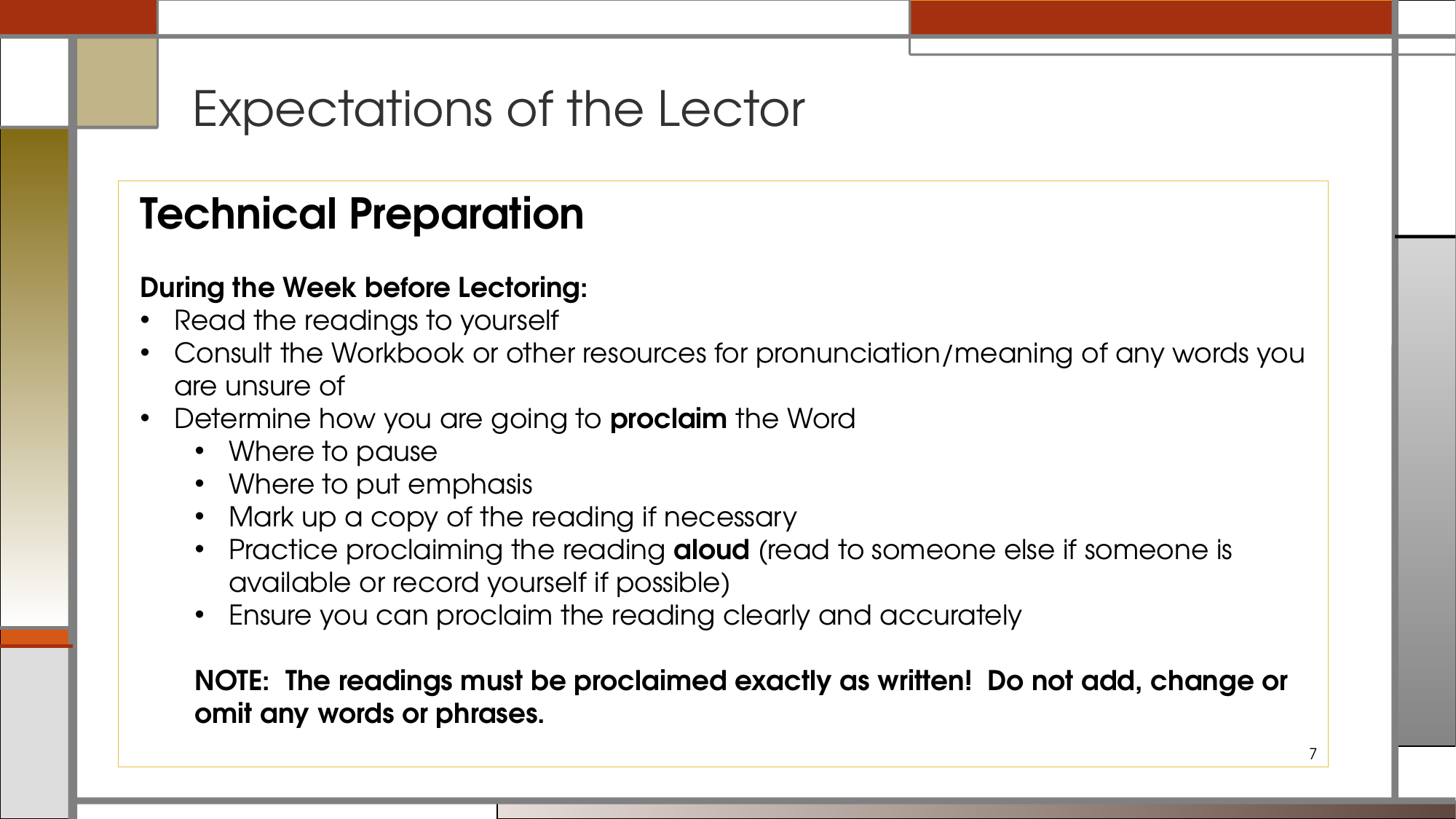

# Expectations of the Lector
Technical Preparation

During the Week before Lectoring:
Read the readings to yourself
Consult the Workbook or other resources for pronunciation/meaning of any words you are unsure of
Determine how you are going to proclaim the Word
Where to pause
Where to put emphasis
Mark up a copy of the reading if necessary
Practice proclaiming the reading aloud (read to someone else if someone is available or record yourself if possible)
Ensure you can proclaim the reading clearly and accurately

NOTE:  The readings must be proclaimed exactly as written!  Do not add, change or omit any words or phrases.

7